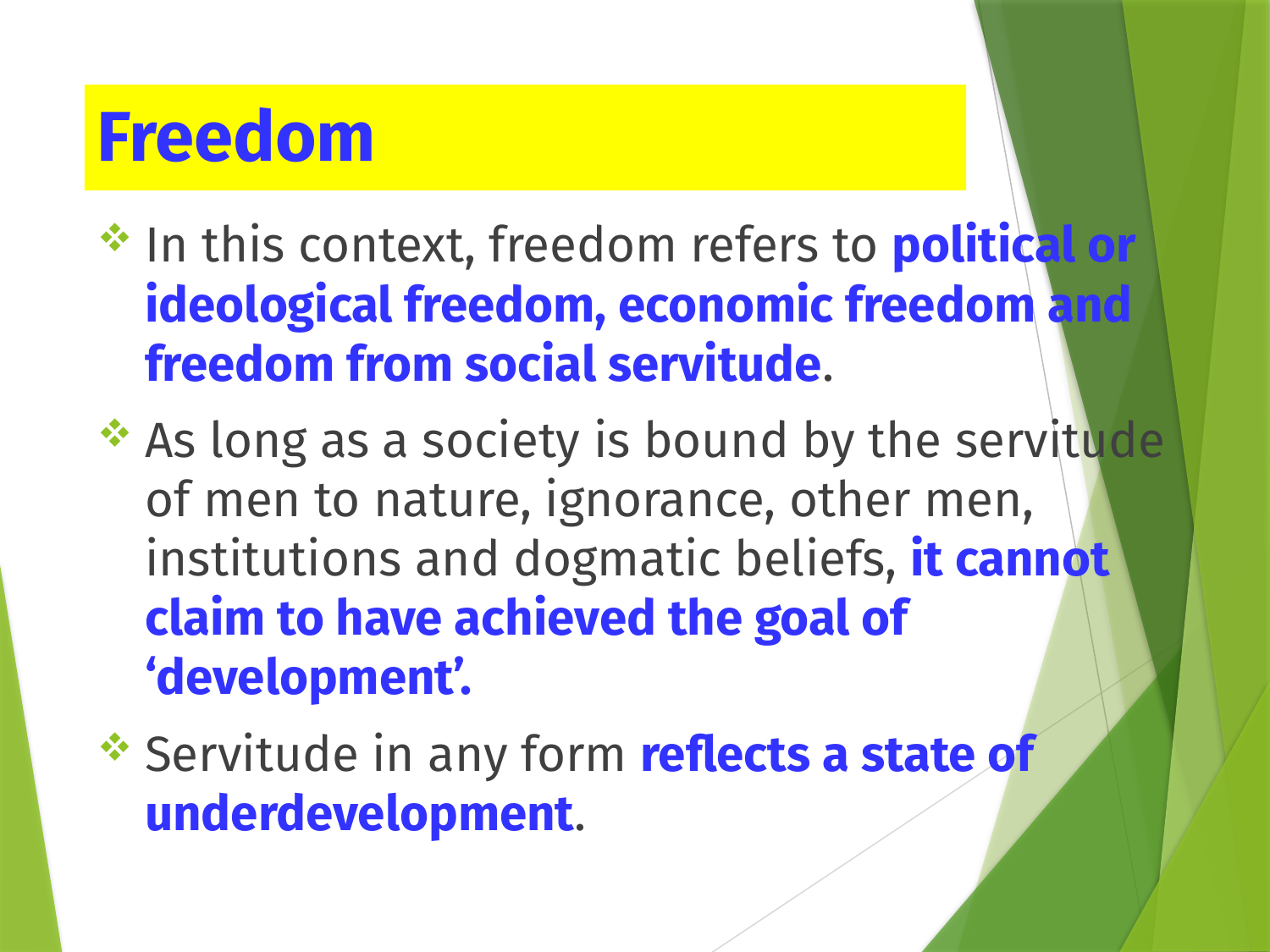

# Freedom
In this context, freedom refers to political or ideological freedom, economic freedom and freedom from social servitude.
As long as a society is bound by the servitude of men to nature, ignorance, other men, institutions and dogmatic beliefs, it cannot claim to have achieved the goal of ‘development’.
Servitude in any form reflects a state of underdevelopment.